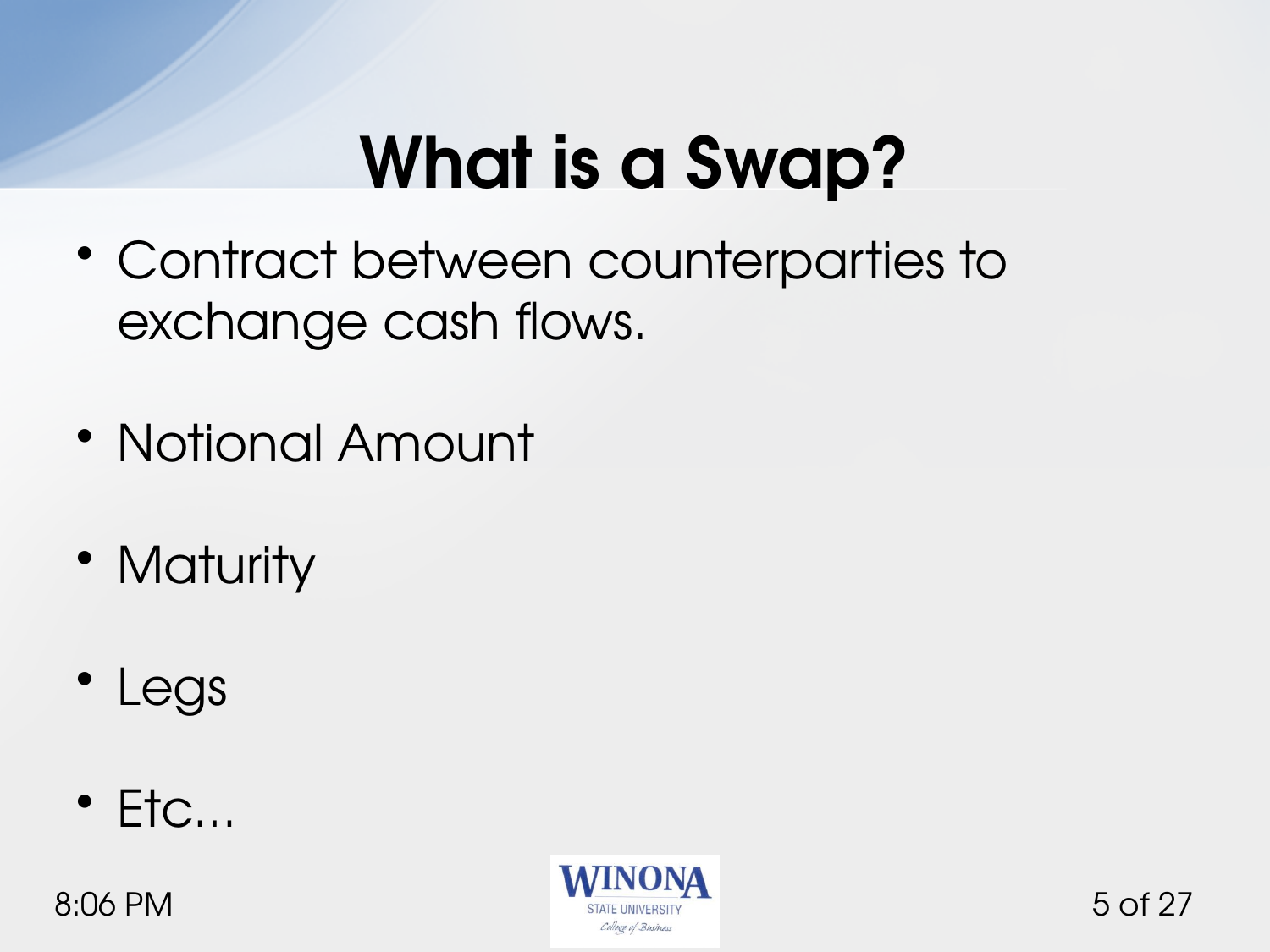

# What is a Swap?
Contract between counterparties to exchange cash flows.

Notional Amount

Maturity

Legs

Etc…